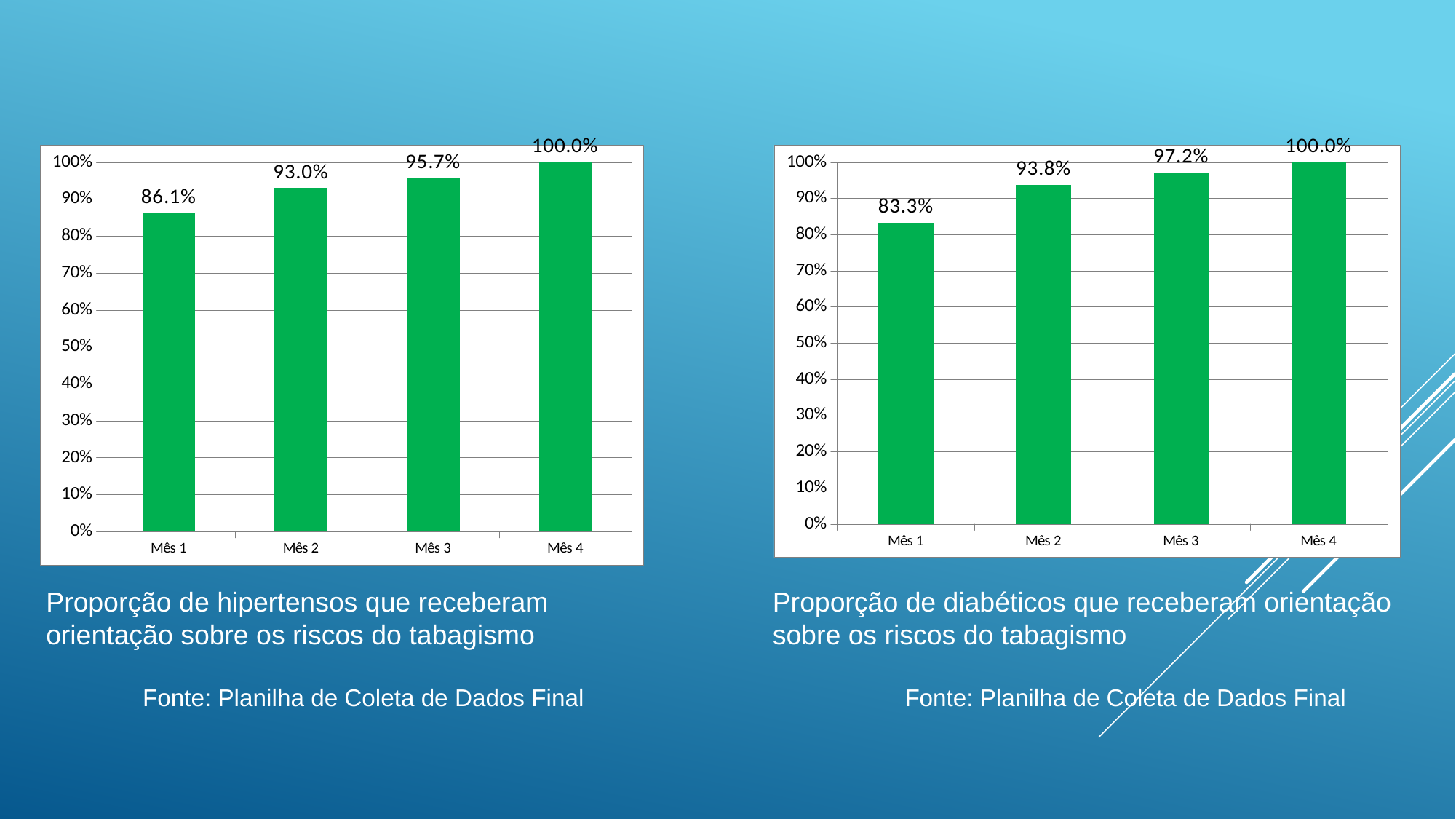

### Chart

| Category | Proporção de hipertensos que receberam orientação sobre os riscos do tabagismo |
|---|---|
| Mês 1 | 0.8611111111111114 |
| Mês 2 | 0.9302325581395349 |
| Mês 3 | 0.9565217391304348 |
| Mês 4 | 1.0 |

### Chart

| Category | Proporção de diabéticos que receberam orientação sobre os riscos do tabagismo |
|---|---|
| Mês 1 | 0.8333333333333336 |
| Mês 2 | 0.9375 |
| Mês 3 | 0.9722222222222222 |
| Mês 4 | 1.0 |
Proporção de hipertensos que receberam        orientação sobre os riscos do tabagismo

Fonte: Planilha de Coleta de Dados Final
Proporção de diabéticos que receberam orientação sobre os riscos do tabagismo

Fonte: Planilha de Coleta de Dados Final